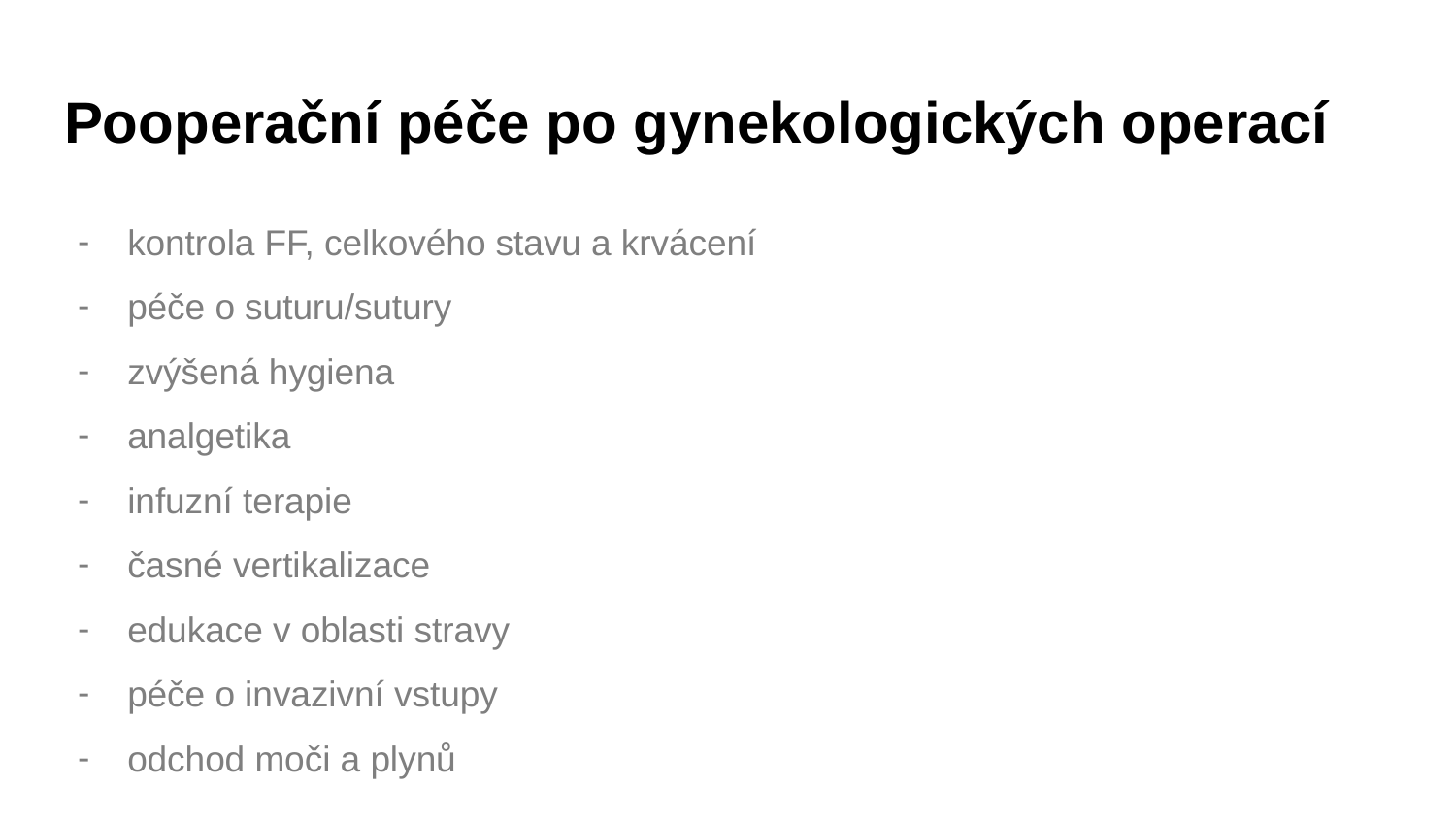

# Pooperační péče po gynekologických operací
kontrola FF, celkového stavu a krvácení
péče o suturu/sutury
zvýšená hygiena
analgetika
infuzní terapie
časné vertikalizace
edukace v oblasti stravy
péče o invazivní vstupy
odchod moči a plynů